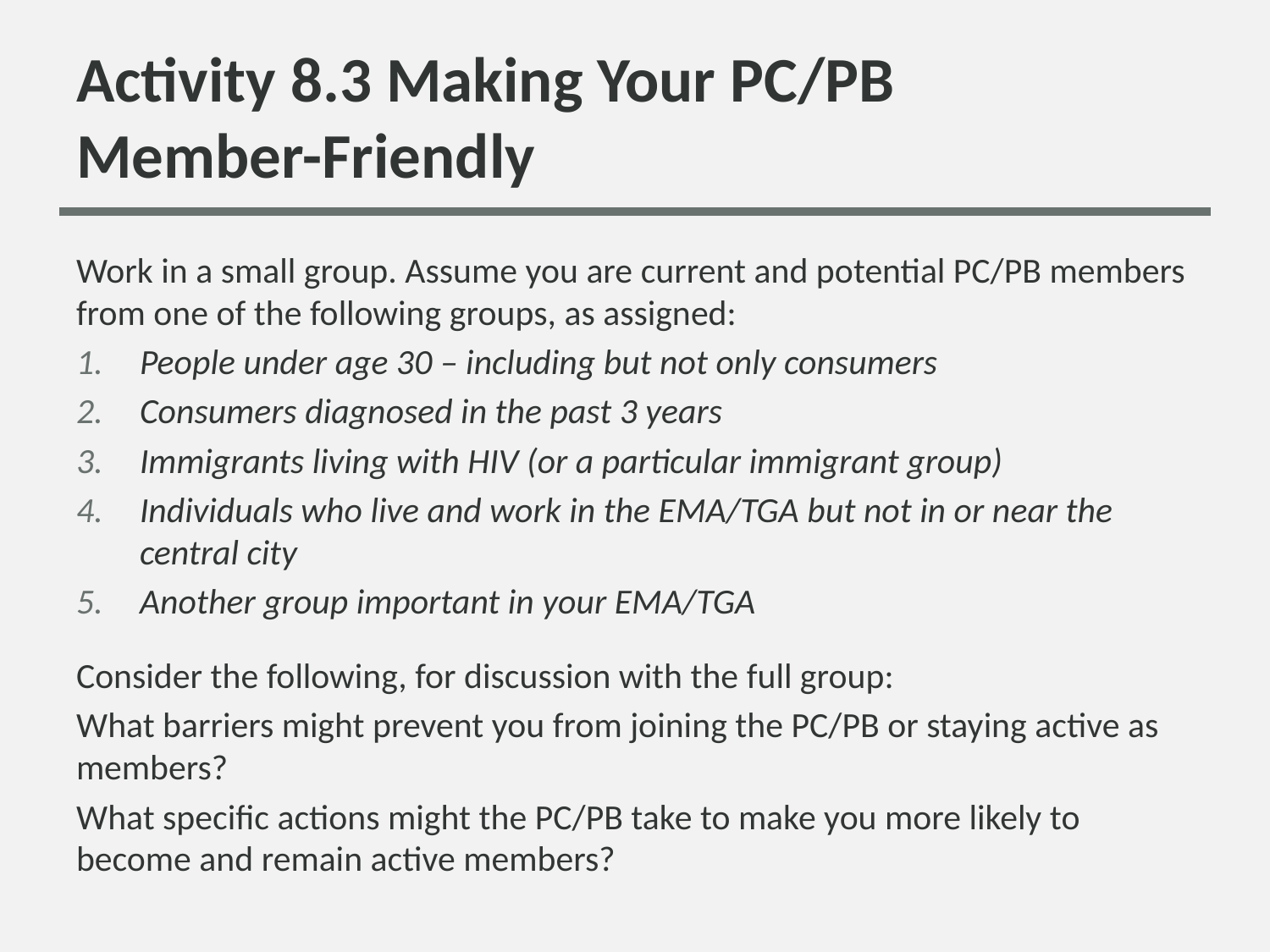

# Activity 8.3 Making Your PC/PB Member-Friendly
Work in a small group. Assume you are current and potential PC/PB members from one of the following groups, as assigned:
People under age 30 – including but not only consumers
Consumers diagnosed in the past 3 years
Immigrants living with HIV (or a particular immigrant group)
Individuals who live and work in the EMA/TGA but not in or near the central city
Another group important in your EMA/TGA
Consider the following, for discussion with the full group:
What barriers might prevent you from joining the PC/PB or staying active as members?
What specific actions might the PC/PB take to make you more likely to become and remain active members?